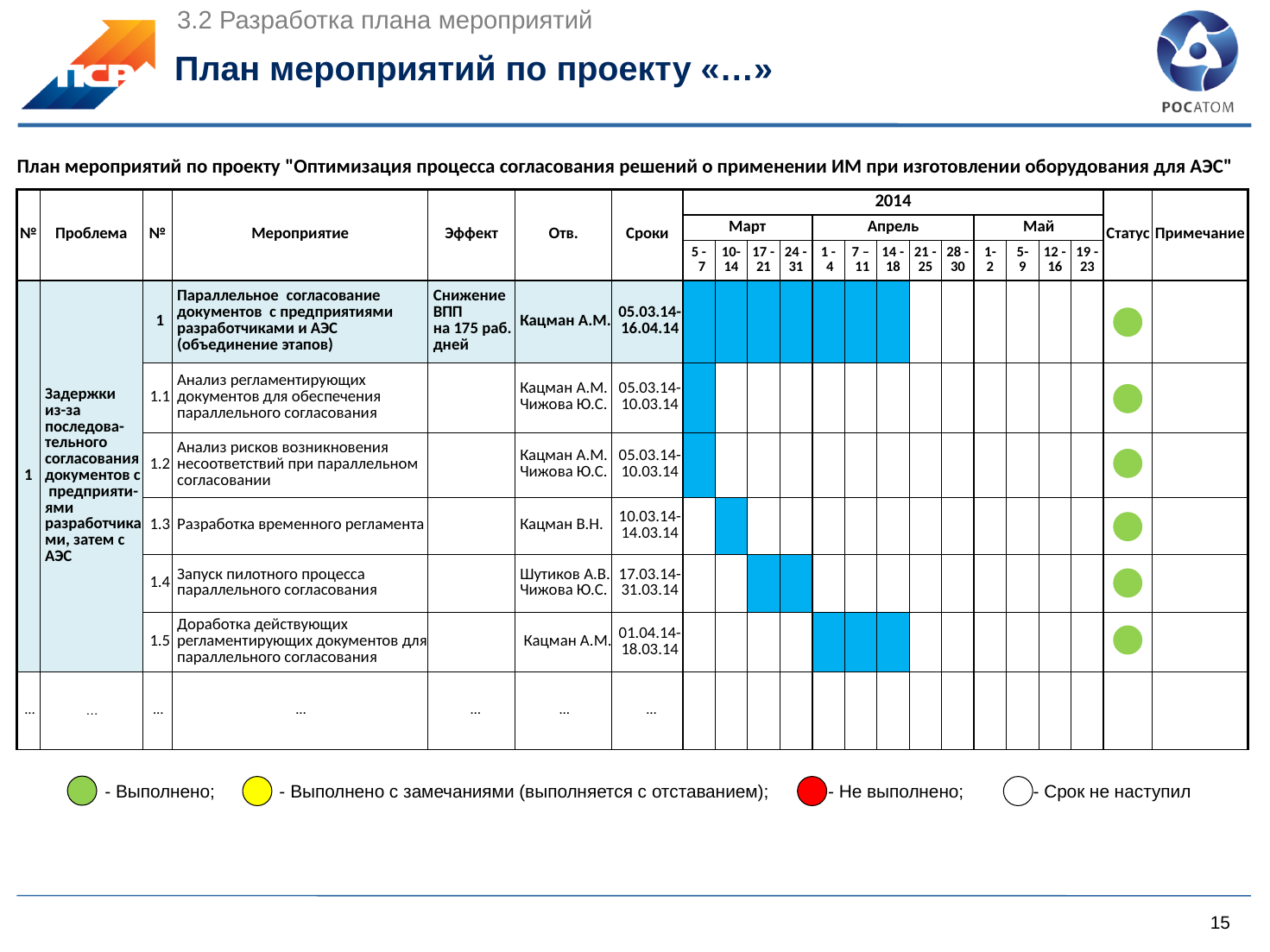

3.2 Разработка плана мероприятий
# План мероприятий по проекту «…»
| План мероприятий по проекту "Оптимизация процесса согласования решений о применении ИМ при изготовлении оборудования для АЭС" |  |  |  |  |  |  |  |  |  |  |  |  |  |  |  |  |  |  |  |  |  |
| --- | --- | --- | --- | --- | --- | --- | --- | --- | --- | --- | --- | --- | --- | --- | --- | --- | --- | --- | --- | --- | --- |
| № | Проблема | № | Мероприятие | Эффект | Отв. | Сроки | 2014 |  |  |  |  |  |  |  |  |  |  |  |  | Статус | Примечание |
|  |  |  |  |  |  |  | Март |  |  |  | Апрель |  |  |  |  | Май |  |  |  |  |  |
|  |  |  |  |  |  |  | 5 - 7 | 10-14 | 17 - 21 | 24 - 31 | 1 - 4 | 7 – 11 | 14 - 18 | 21 - 25 | 28 - 30 | 1- 2 | 5- 9 | 12 - 16 | 19 - 23 |  |  |
| 1 | Задержки из-за последова-тельного согласования документов с предприяти-ями разработчиками, затем с АЭС | 1 | Параллельное согласование документов с предприятиями разработчиками и АЭС (объединение этапов) | Снижение ВПП на 175 раб. дней | Кацман А.М. | 05.03.14- 16.04.14 |  |  |  |  |  |  |  |  |  |  |  |  |  |  |  |
|  |  | 1.1 | Анализ регламентирующих документов для обеспечения параллельного согласования |  | Кацман А.М. Чижова Ю.С. | 05.03.14-10.03.14 |  |  |  |  |  |  |  |  |  |  |  |  |  |  |  |
|  |  | 1.2 | Анализ рисков возникновения несоответствий при параллельном согласовании |  | Кацман А.М. Чижова Ю.С. | 05.03.14-10.03.14 |  |  |  |  |  |  |  |  |  |  |  |  |  |  |  |
|  |  | 1.3 | Разработка временного регламента |  | Кацман В.Н. | 10.03.14-14.03.14 |  |  |  |  |  |  |  |  |  |  |  |  |  |  |  |
|  |  | 1.4 | Запуск пилотного процесса параллельного согласования |  | Шутиков А.В. Чижова Ю.С. | 17.03.14-31.03.14 |  |  |  |  |  |  |  |  |  |  |  |  |  |  |  |
|  |  | 1.5 | Доработка действующих регламентирующих документов для параллельного согласования |  | Кацман А.М. | 01.04.14-18.03.14 |  |  |  |  |  |  |  |  |  |  |  |  |  |  |  |
| … | … | … | … | … | … | … |  |  |  |  |  |  |  |  |  |  |  |  |  |  |  |

 - Выполнено;             - Выполнено с замечаниями (выполняется с отставанием);            - Не выполнено;              - Срок не наступил